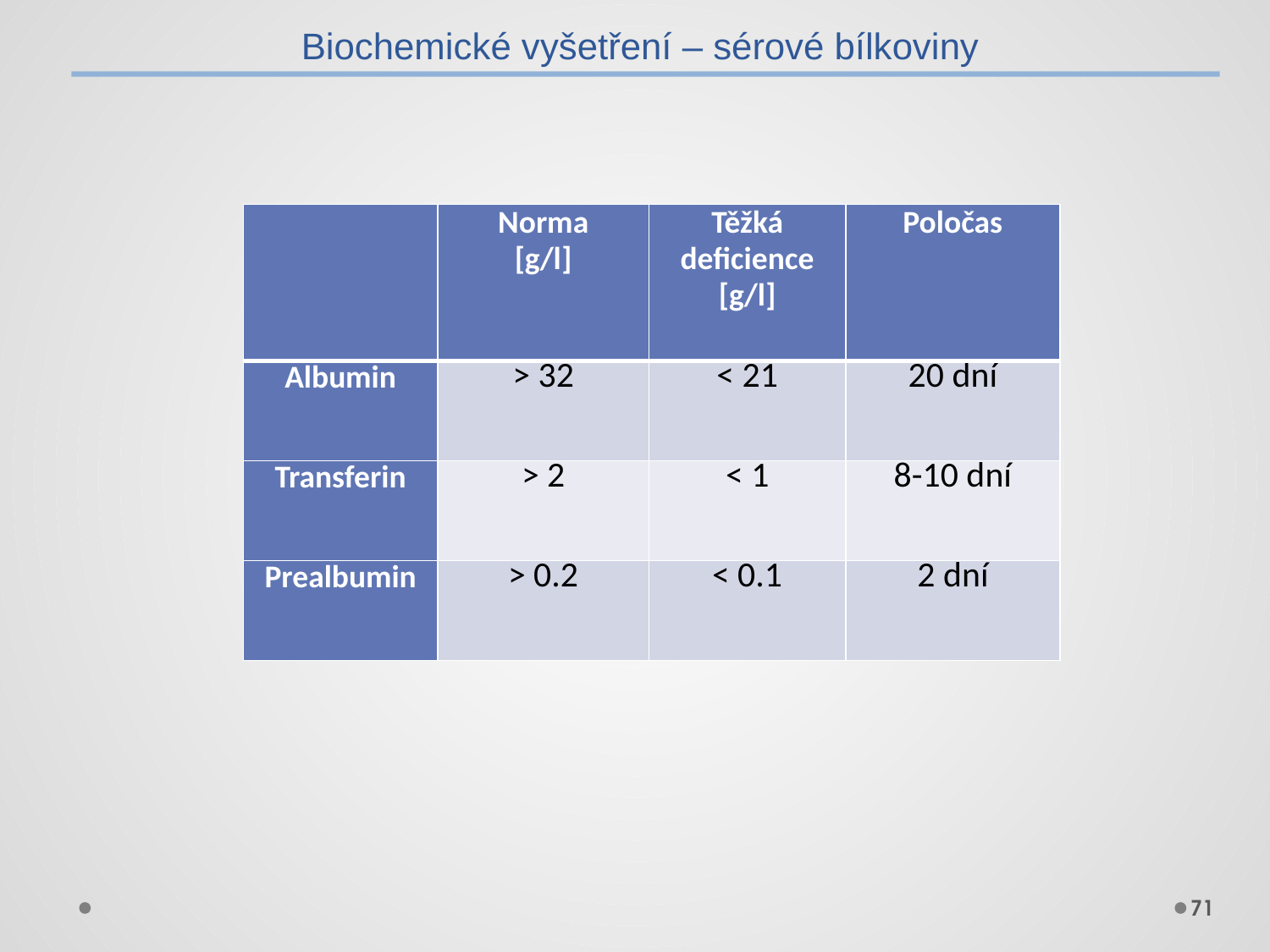

Biochemické vyšetření – sérové bílkoviny

|  | Norma [g/l] | Těžká deficience [g/l] | Poločas |
| --- | --- | --- | --- |
| Albumin | > 32 | < 21 | 20 dní |
| Transferin | > 2 | < 1 | 8-10 dní |
| Prealbumin | > 0.2 | < 0.1 | 2 dní |

71